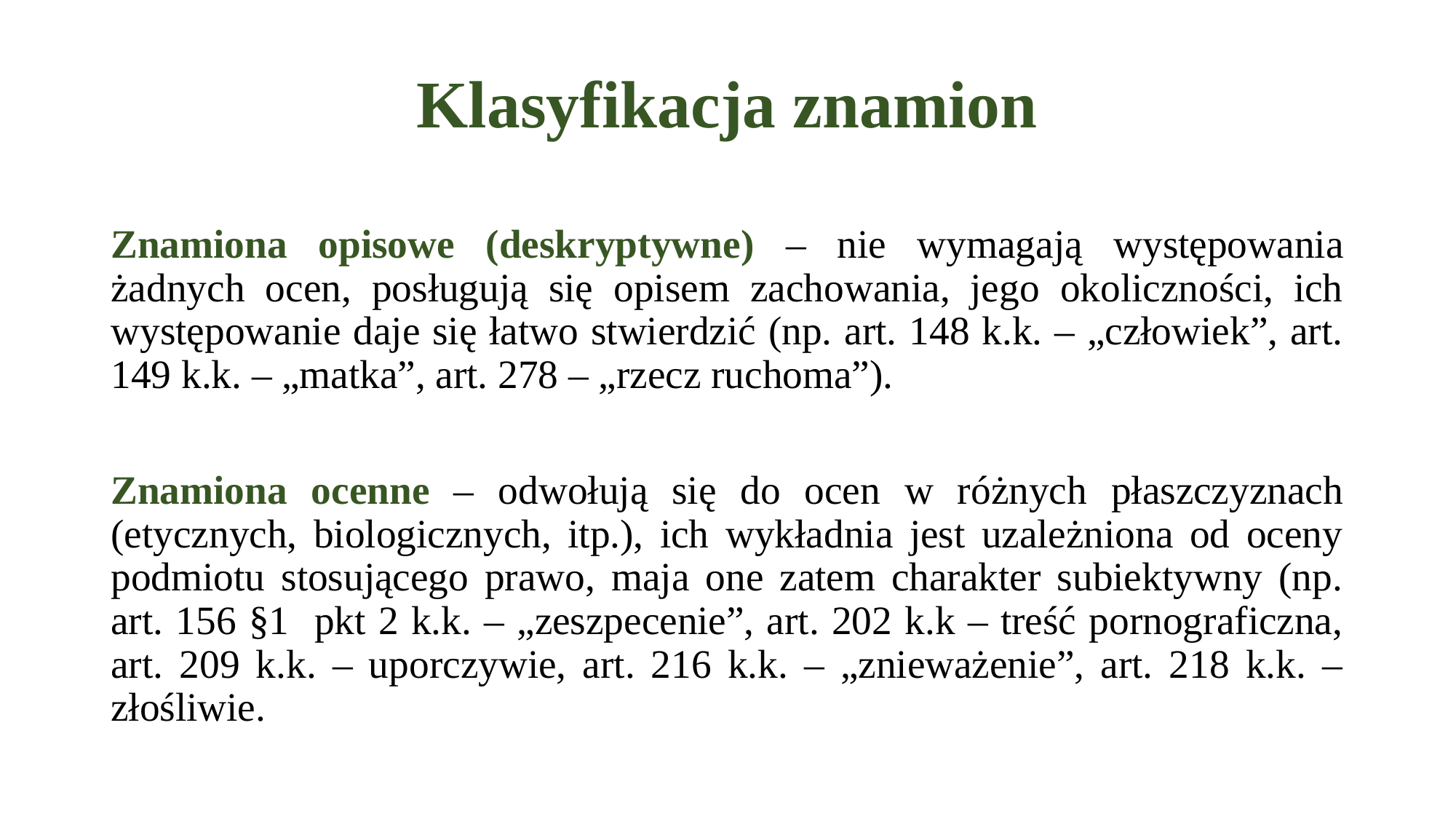

# Klasyfikacja znamion
Znamiona opisowe (deskryptywne) – nie wymagają występowania żadnych ocen, posługują się opisem zachowania, jego okoliczności, ich występowanie daje się łatwo stwierdzić (np. art. 148 k.k. – „człowiek”, art. 149 k.k. – „matka”, art. 278 – „rzecz ruchoma”).

Znamiona ocenne – odwołują się do ocen w różnych płaszczyznach (etycznych, biologicznych, itp.), ich wykładnia jest uzależniona od oceny podmiotu stosującego prawo, maja one zatem charakter subiektywny (np. art. 156 §1  pkt 2 k.k. – „zeszpecenie”, art. 202 k.k – treść pornograficzna, art. 209 k.k. – uporczywie, art. 216 k.k. – „znieważenie”, art. 218 k.k. – złośliwie.